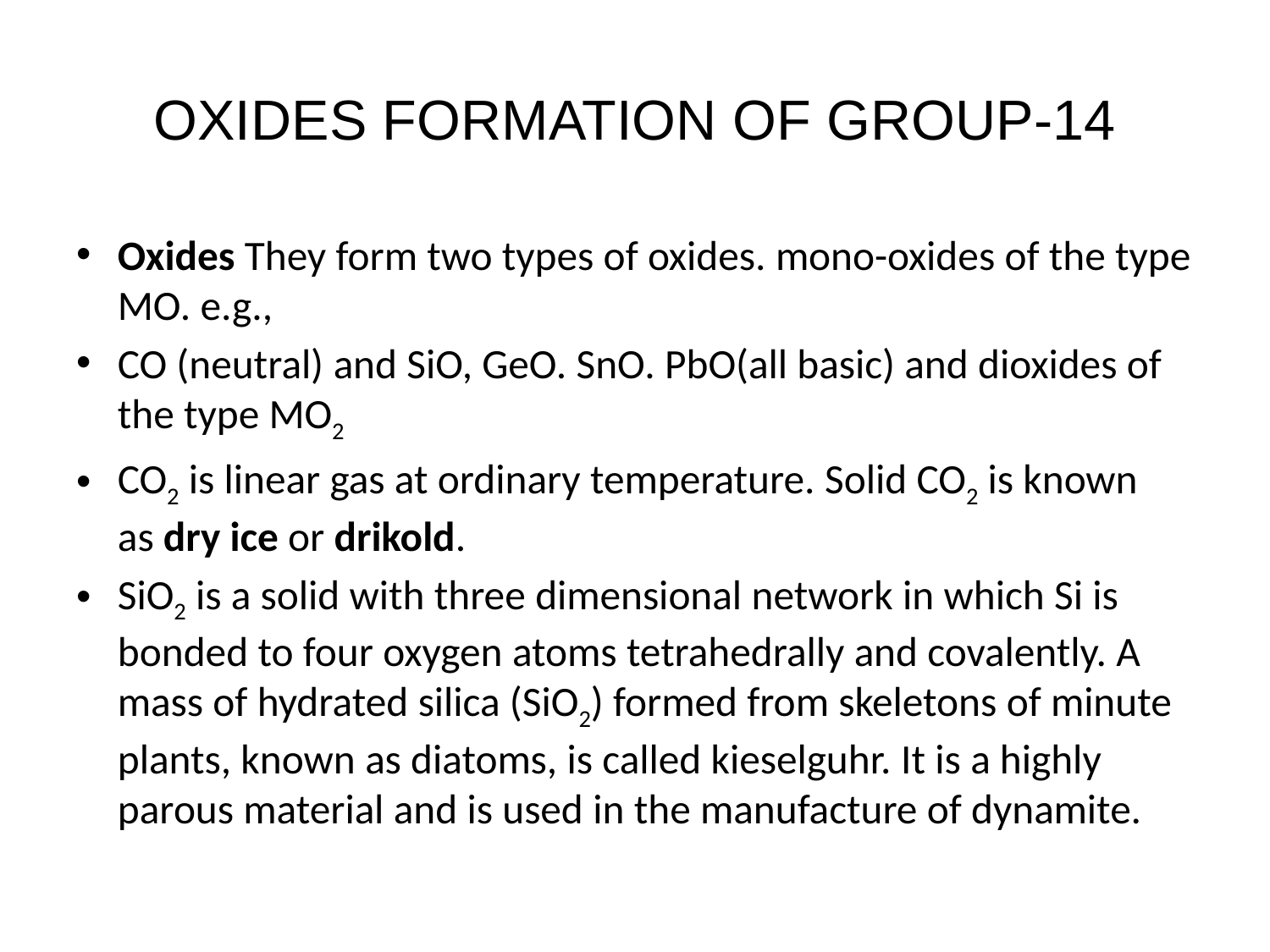

# OXIDES FORMATION OF GROUP-14
Oxides They form two types of oxides. mono-oxides of the type MO. e.g.,
CO (neutral) and SiO, GeO. SnO. PbO(all basic) and dioxides of the type MO2
CO2 is linear gas at ordinary temperature. Solid CO2 is known as dry ice or drikold.
SiO2 is a solid with three dimensional network in which Si is bonded to four oxygen atoms tetrahedrally and covalently. A mass of hydrated silica (SiO2) formed from skeletons of minute plants, known as diatoms, is called kieselguhr. It is a highly parous material and is used in the manufacture of dynamite.